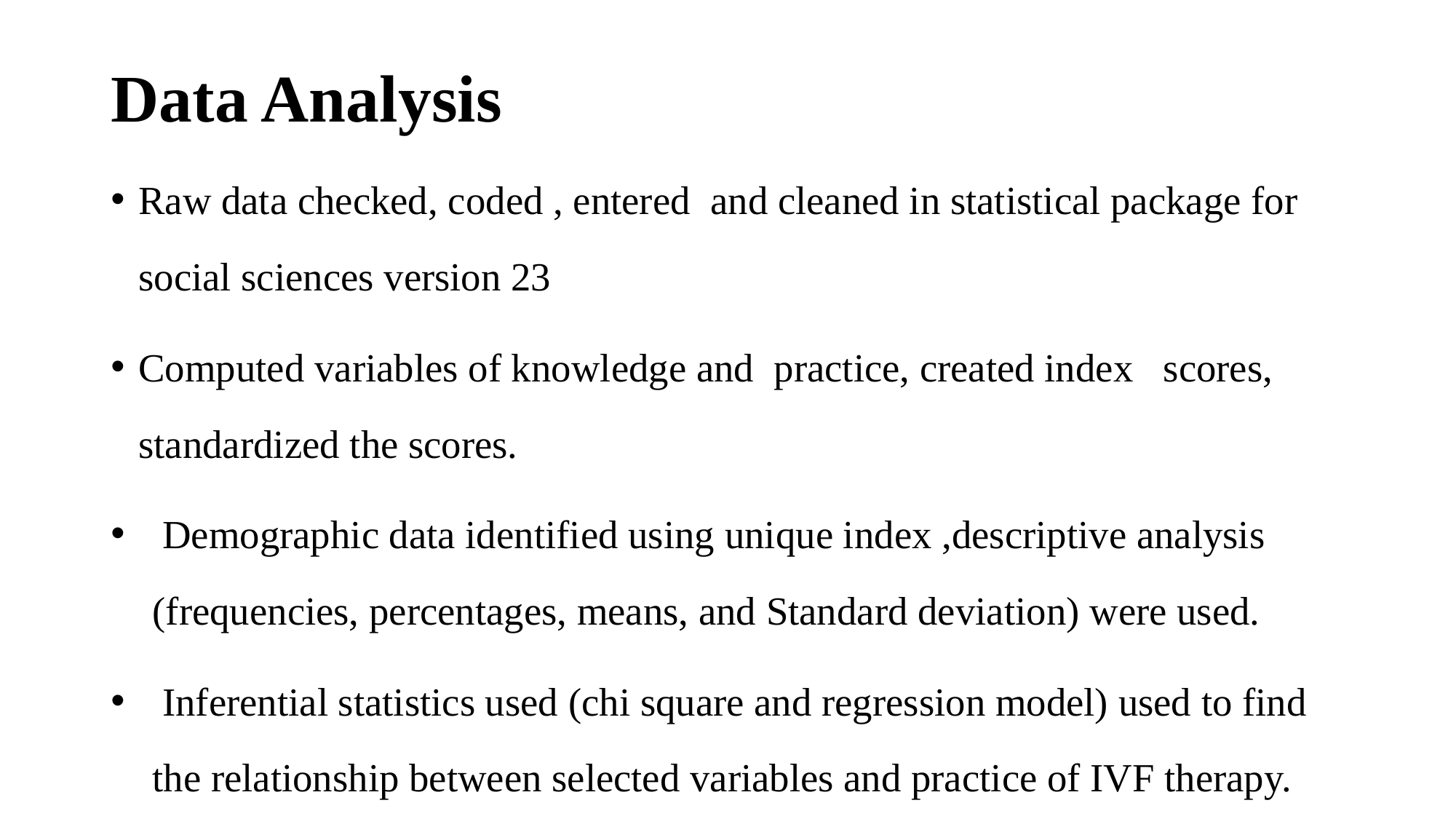

# Data Analysis
Raw data checked, coded , entered  and cleaned in statistical package for social sciences version 23
Computed variables of knowledge and  practice, created index   scores, standardized the scores.
 Demographic data identified using unique index ,descriptive analysis (frequencies, percentages, means, and Standard deviation) were used.
 Inferential statistics used (chi square and regression model) used to find the relationship between selected variables and practice of IVF therapy.